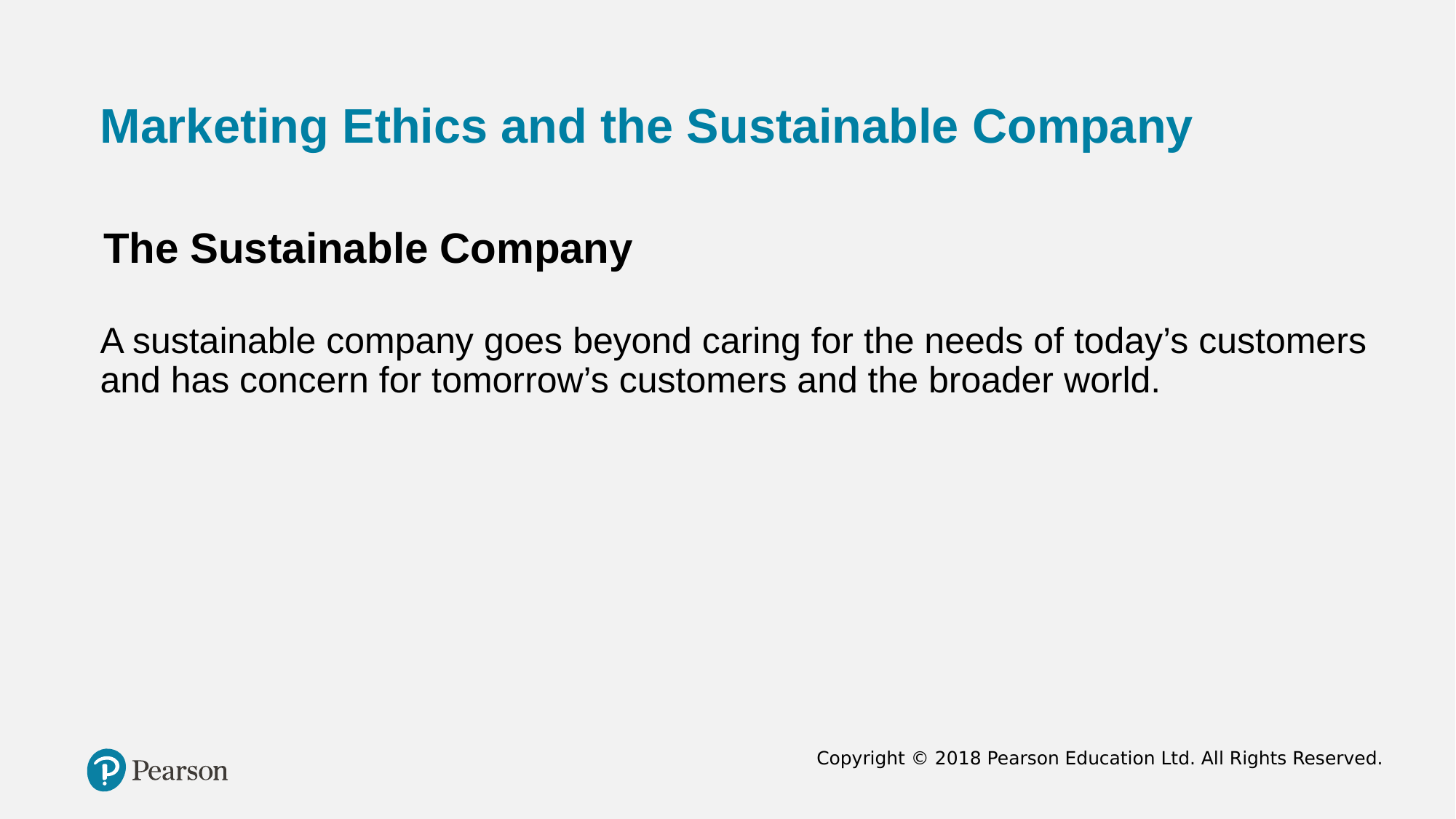

# Marketing Ethics and the Sustainable Company
The Sustainable Company
A sustainable company goes beyond caring for the needs of today’s customers and has concern for tomorrow’s customers and the broader world.